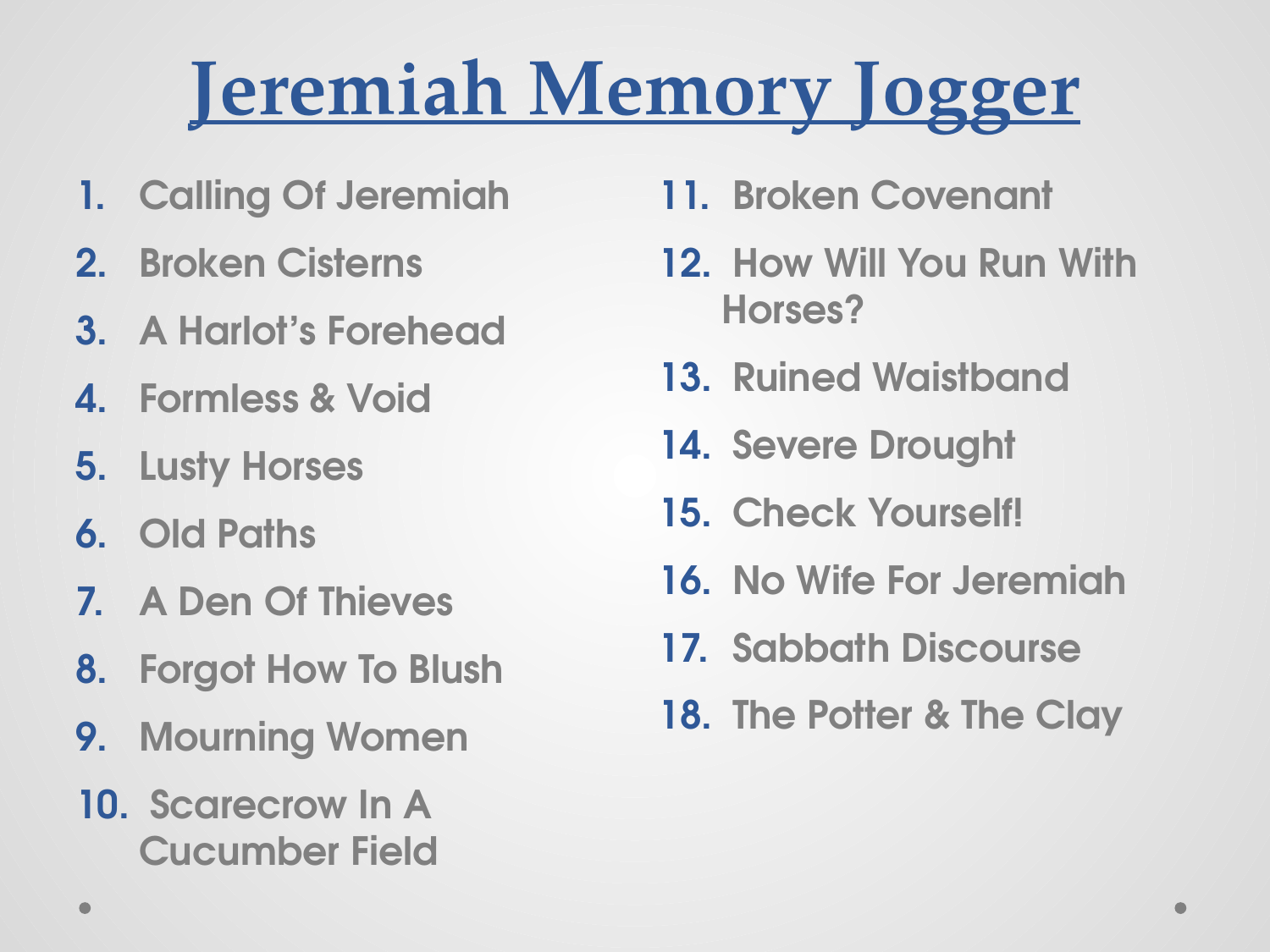

# Jeremiah Memory Jogger
Calling Of Jeremiah
Broken Cisterns
A Harlot’s Forehead
Formless & Void
Lusty Horses
Old Paths
A Den Of Thieves
Forgot How To Blush
Mourning Women
 Scarecrow In A Cucumber Field
 Broken Covenant
 How Will You Run With Horses?
 Ruined Waistband
 Severe Drought
 Check Yourself!
 No Wife For Jeremiah
 Sabbath Discourse
 The Potter & The Clay